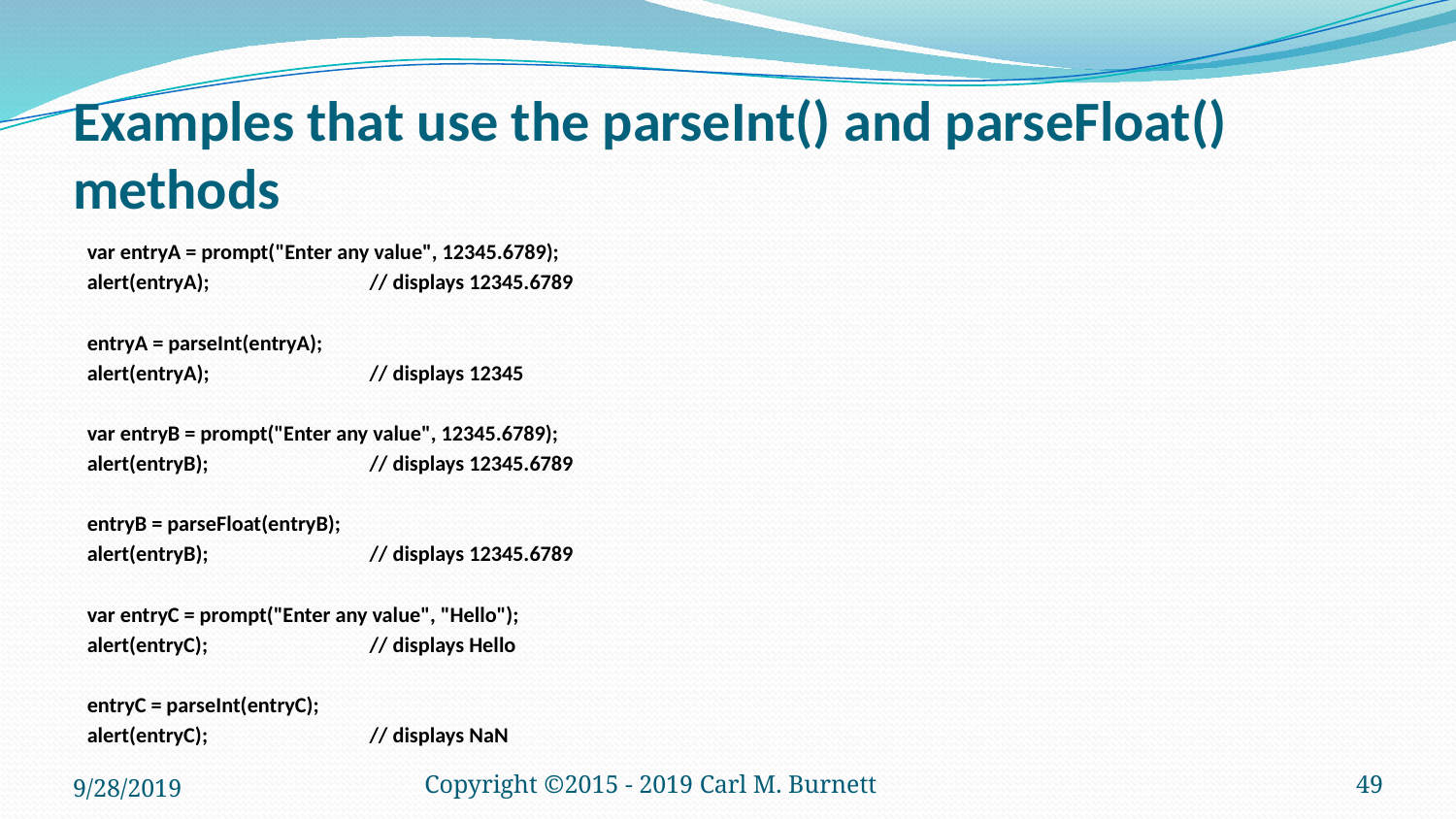

# Examples that use the parseInt() and parseFloat() methods
var entryA = prompt("Enter any value", 12345.6789);
alert(entryA);           			// displays 12345.6789

entryA = parseInt(entryA);
alert(entryA);           			// displays 12345

var entryB = prompt("Enter any value", 12345.6789);
alert(entryB);           			// displays 12345.6789

entryB = parseFloat(entryB);
alert(entryB);           			// displays 12345.6789

var entryC = prompt("Enter any value", "Hello");
alert(entryC);           			// displays Hello

entryC = parseInt(entryC);
alert(entryC);           			// displays NaN

9/28/2019
Copyright ©2015 - 2019 Carl M. Burnett

49